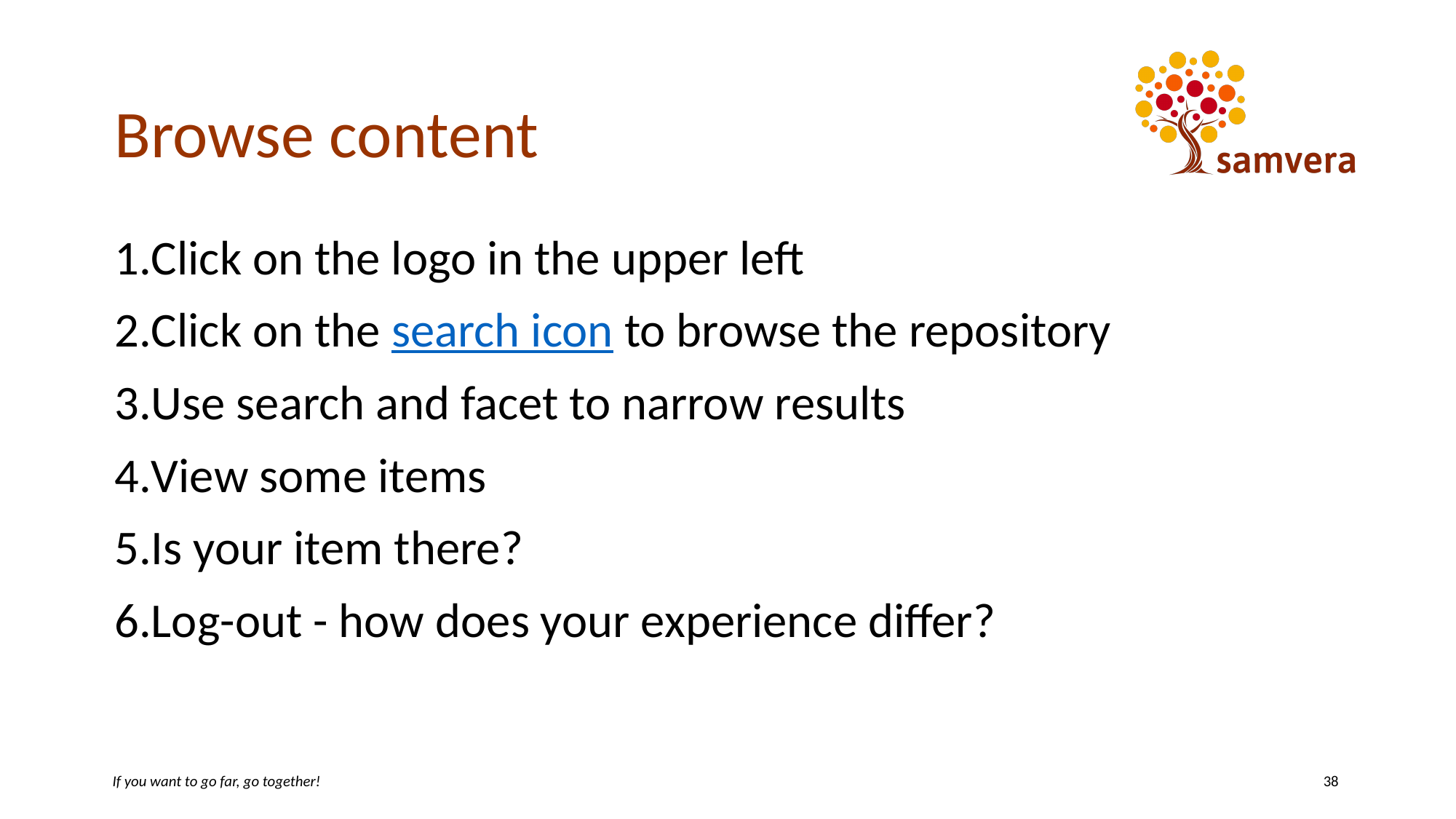

# Browse content
Click on the logo in the upper left
Click on the search icon to browse the repository
Use search and facet to narrow results
View some items
Is your item there?
Log-out - how does your experience differ?